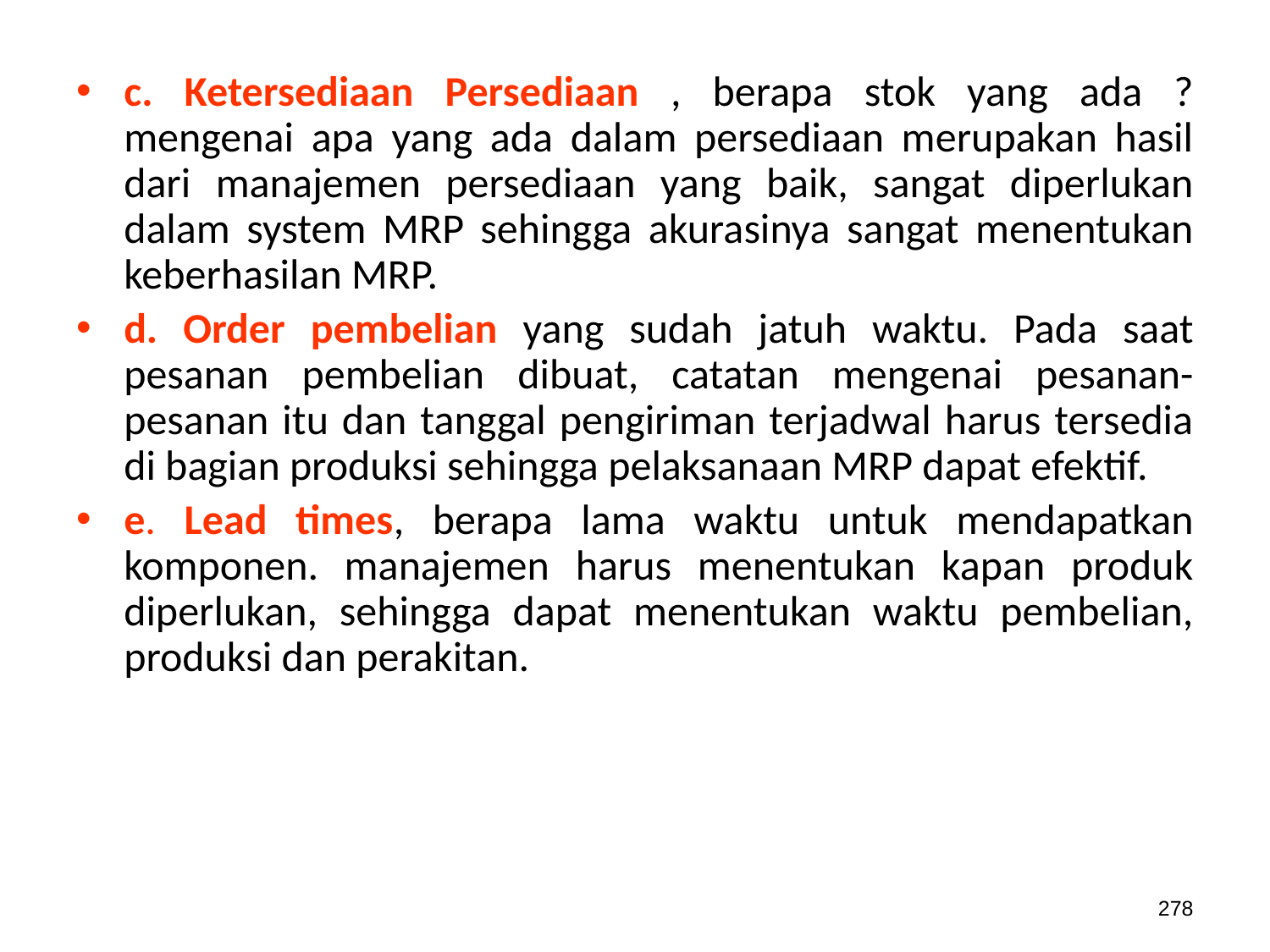

c. Ketersediaan Persediaan , berapa stok yang ada ? mengenai apa yang ada dalam persediaan merupakan hasil dari manajemen persediaan yang baik, sangat diperlukan dalam system MRP sehingga akurasinya sangat menentukan keberhasilan MRP.
d. Order pembelian yang sudah jatuh waktu. Pada saat pesanan pembelian dibuat, catatan mengenai pesanan-pesanan itu dan tanggal pengiriman terjadwal harus tersedia di bagian produksi sehingga pelaksanaan MRP dapat efektif.
e. Lead times, berapa lama waktu untuk mendapatkan komponen. manajemen harus menentukan kapan produk diperlukan, sehingga dapat menentukan waktu pembelian, produksi dan perakitan.
278